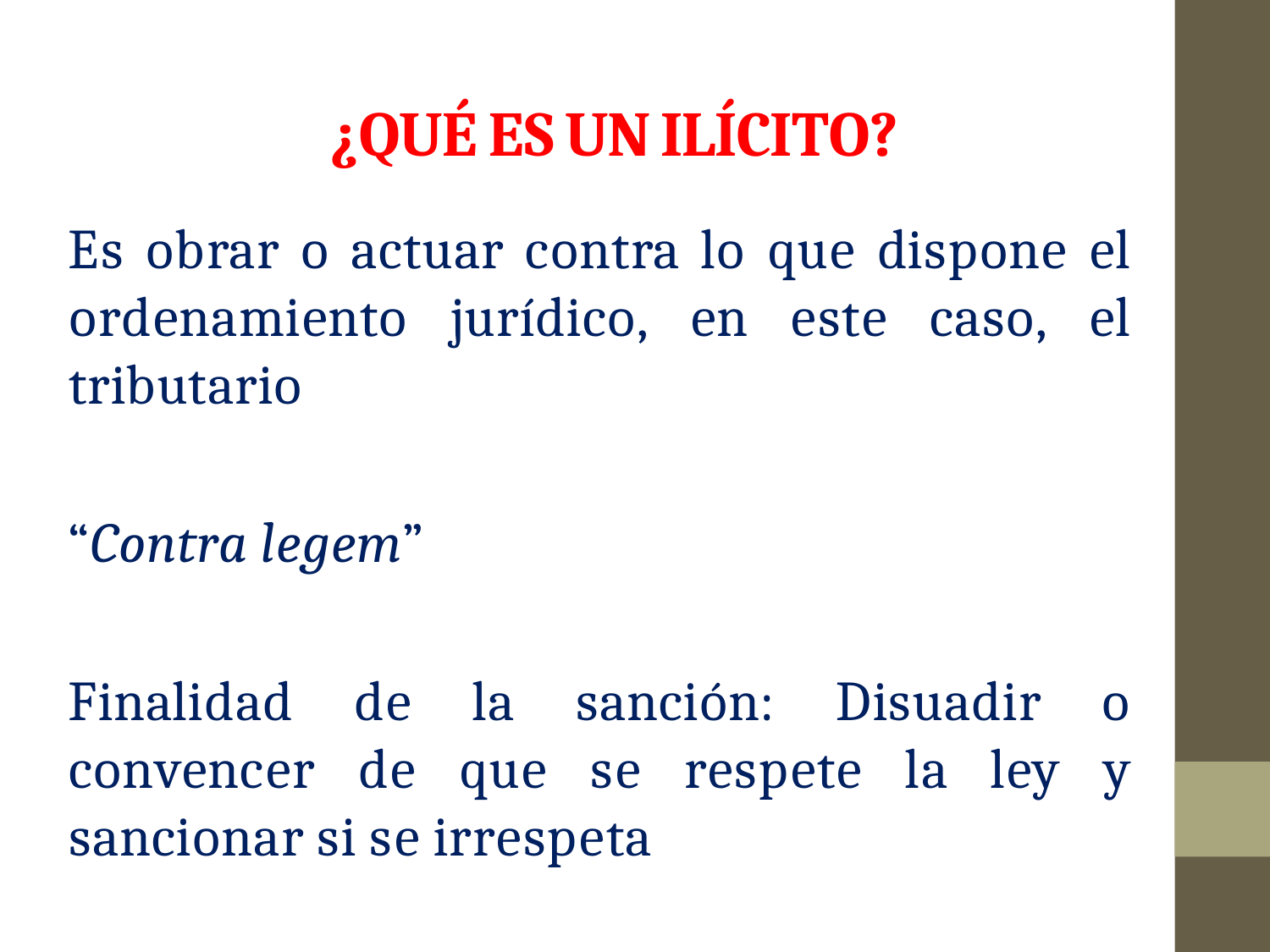

# ¿Qué es un ilícito?
Es obrar o actuar contra lo que dispone el ordenamiento jurídico, en este caso, el tributario

“Contra legem”

Finalidad de la sanción: Disuadir o convencer de que se respete la ley y sancionar si se irrespeta